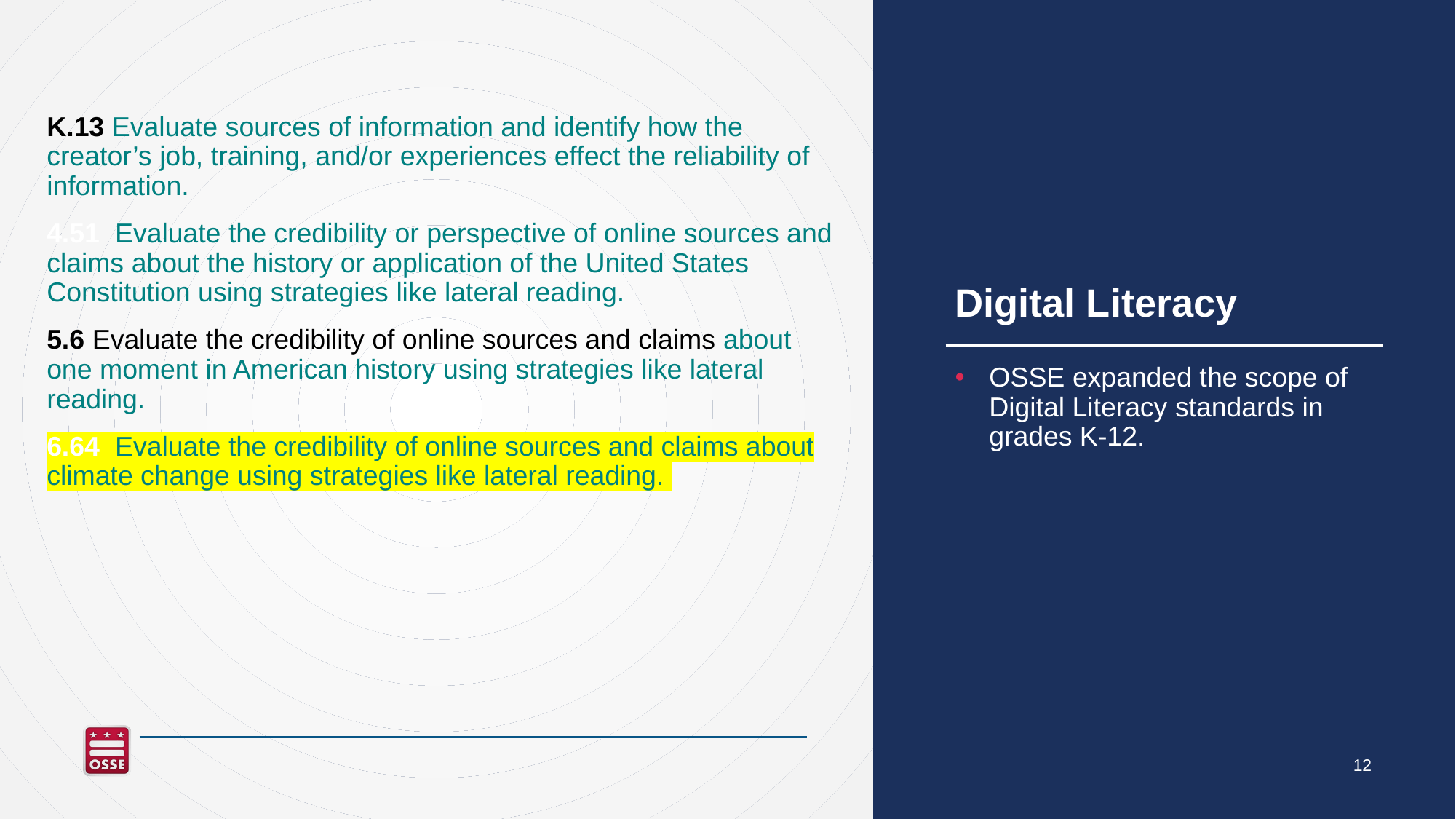

K.13 Evaluate sources of information and identify how the creator’s job, training, and/or experiences effect the reliability of information.
4.51  Evaluate the credibility or perspective of online sources and claims about the history or application of the United States Constitution using strategies like lateral reading.
5.6 Evaluate the credibility of online sources and claims about one moment in American history using strategies like lateral reading.
6.64  Evaluate the credibility of online sources and claims about climate change using strategies like lateral reading.

# Digital Literacy
OSSE expanded the scope of Digital Literacy standards in grades K-12.
12